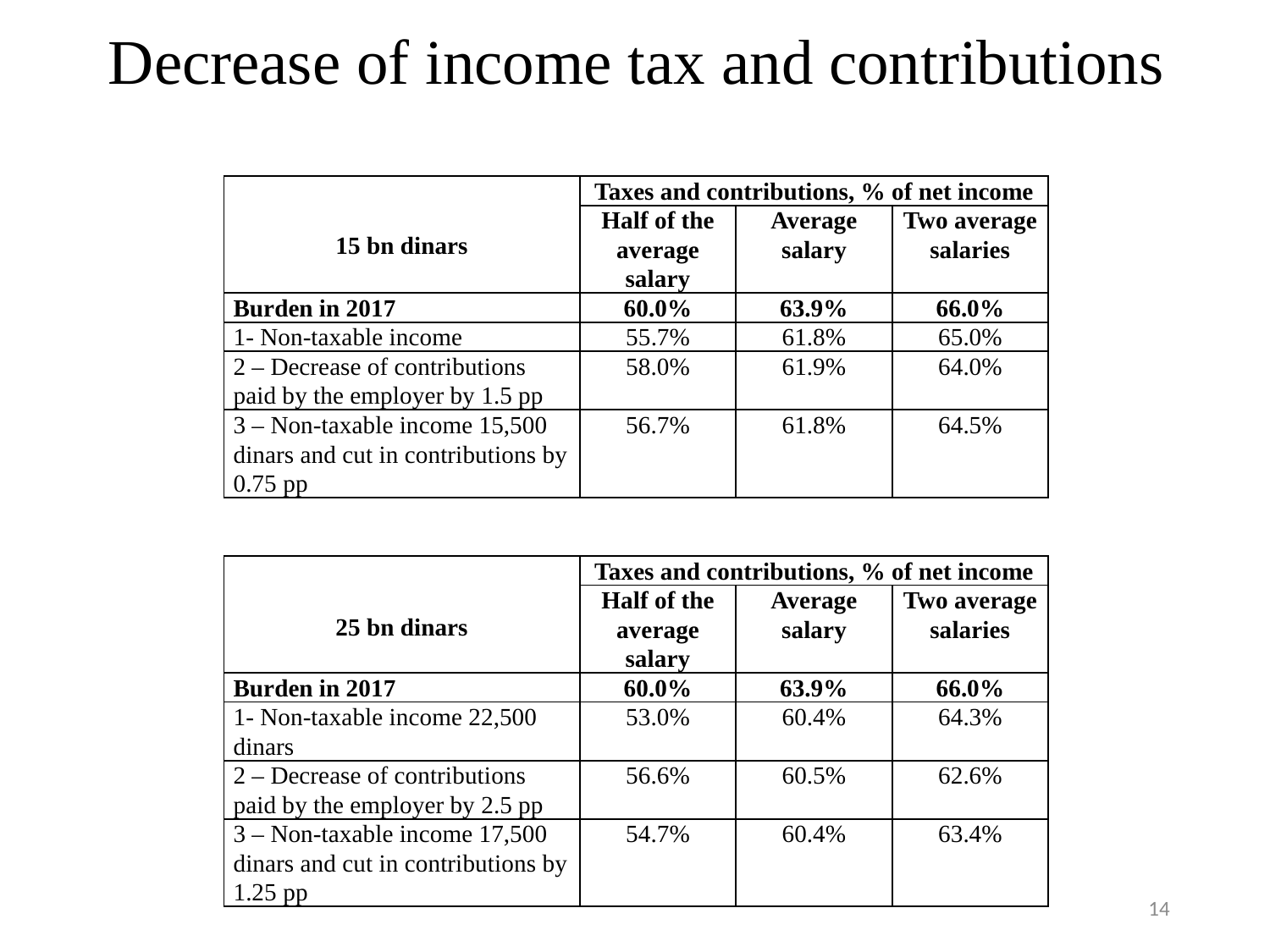

# Decrease of income tax and contributions
| 15 bn dinars | Taxes and contributions, % of net income |  |  |
| --- | --- | --- | --- |
|  | Half of the average salary | Average salary | Two average salaries |
| Burden in 2017 | 60.0% | 63.9% | 66.0% |
| 1- Non-taxable income | 55.7% | 61.8% | 65.0% |
| 2 – Decrease of contributions paid by the employer by 1.5 pp | 58.0% | 61.9% | 64.0% |
| 3 – Non-taxable income 15,500 dinars and cut in contributions by 0.75 pp | 56.7% | 61.8% | 64.5% |
| 25 bn dinars | Taxes and contributions, % of net income |  |  |
| --- | --- | --- | --- |
|  | Half of the average salary | Average salary | Two average salaries |
| Burden in 2017 | 60.0% | 63.9% | 66.0% |
| 1- Non-taxable income 22,500 dinars | 53.0% | 60.4% | 64.3% |
| 2 – Decrease of contributions paid by the employer by 2.5 pp | 56.6% | 60.5% | 62.6% |
| 3 – Non-taxable income 17,500 dinars and cut in contributions by 1.25 pp | 54.7% | 60.4% | 63.4% |
14